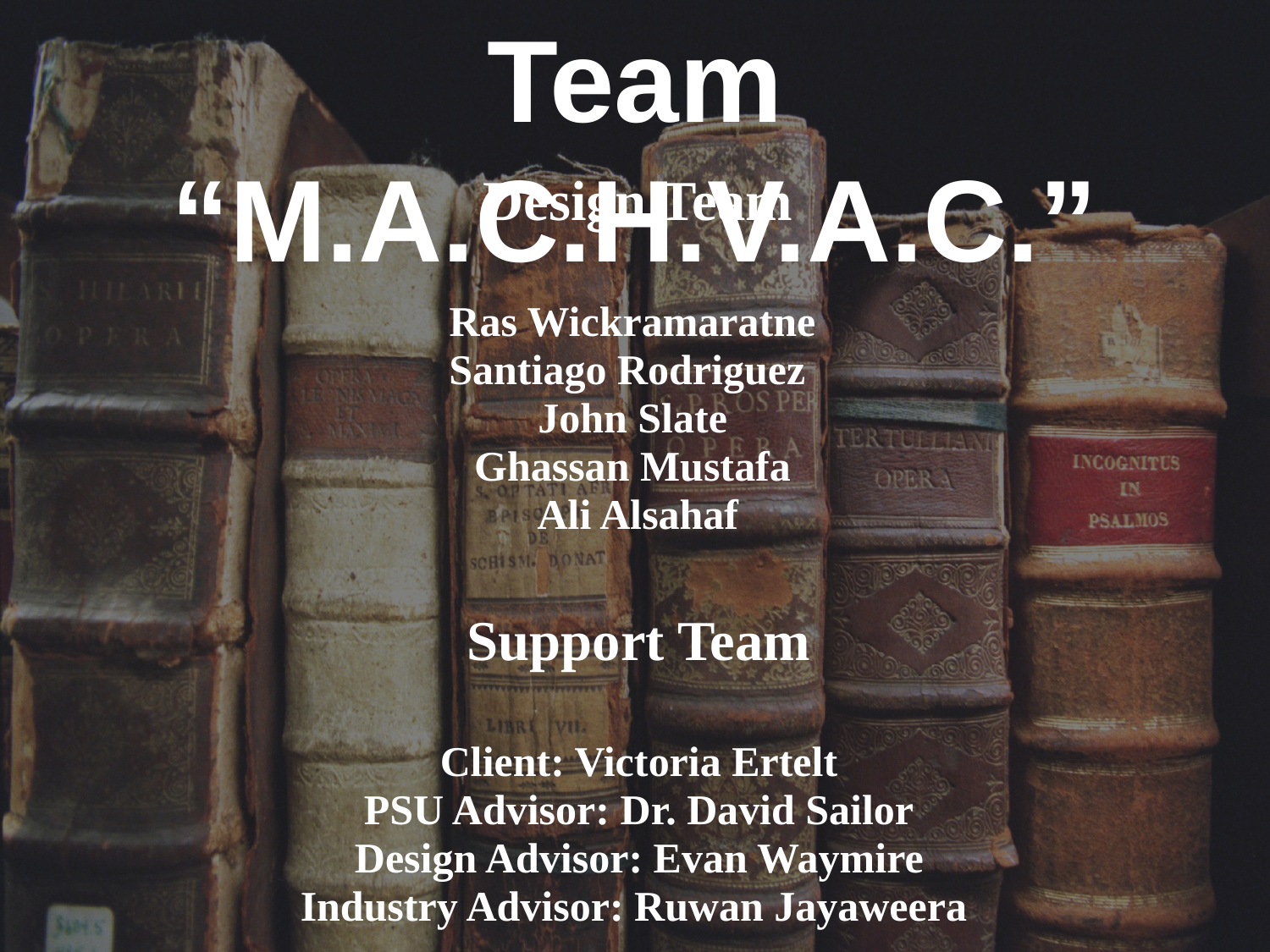

Team “M.A.C.H.V.A.C.”
Design Team
Ras Wickramaratne
Santiago Rodriguez
John Slate
Ghassan Mustafa
Ali Alsahaf

Support Team
Client: Victoria Ertelt
PSU Advisor: Dr. David Sailor
Design Advisor: Evan Waymire
Industry Advisor: Ruwan Jayaweera